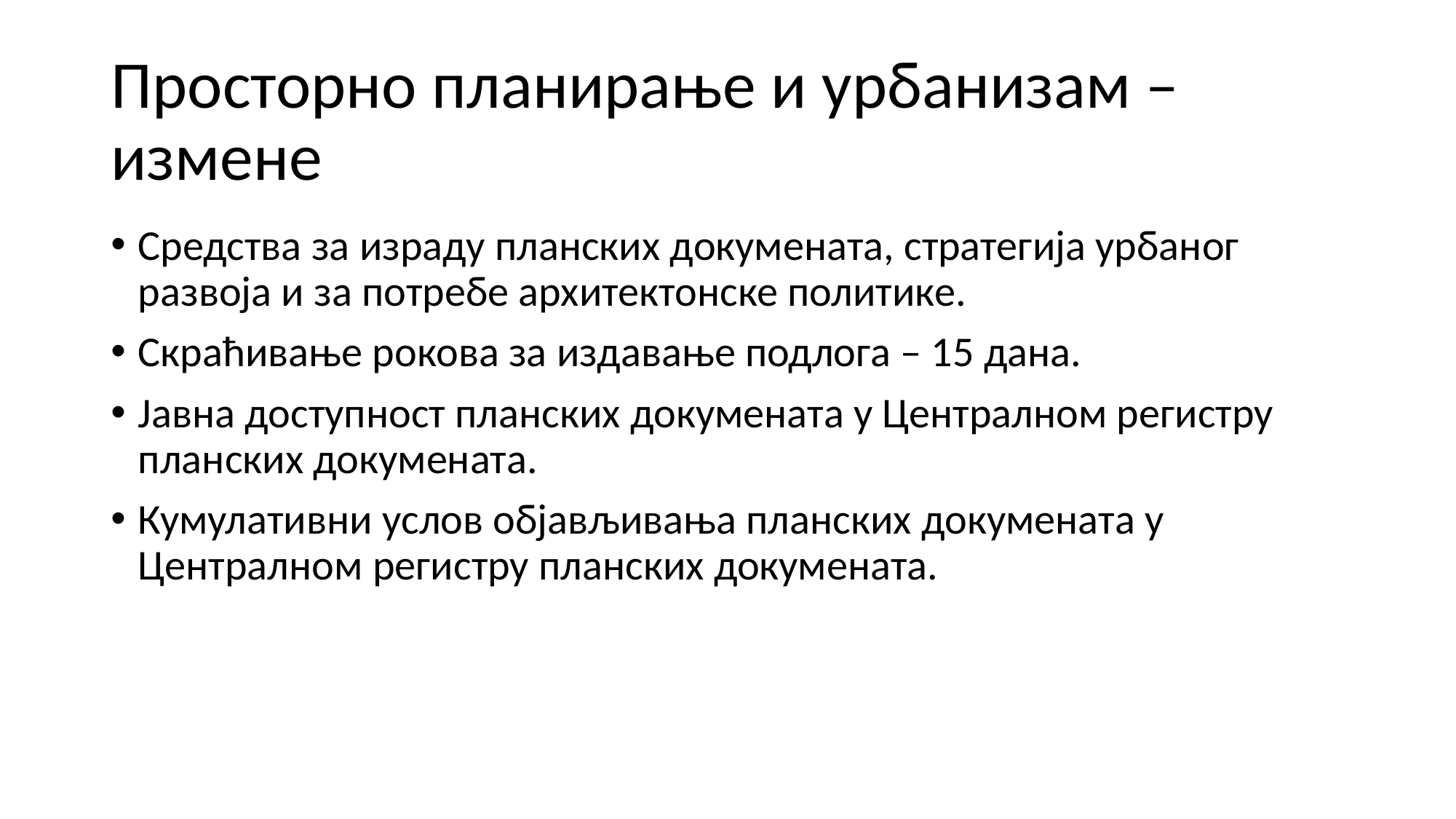

# Просторно планирање и урбанизам –измене
Средства за израду планских докумената, стратегија урбаног развоја и за потребе архитектонске политике.
Скраћивање рокова за издавање подлога – 15 дана.
Јавна доступност планских докумената у Централном регистру планских докумената.
Кумулативни услов објављивања планских докумената у Централном регистру планских докумената.